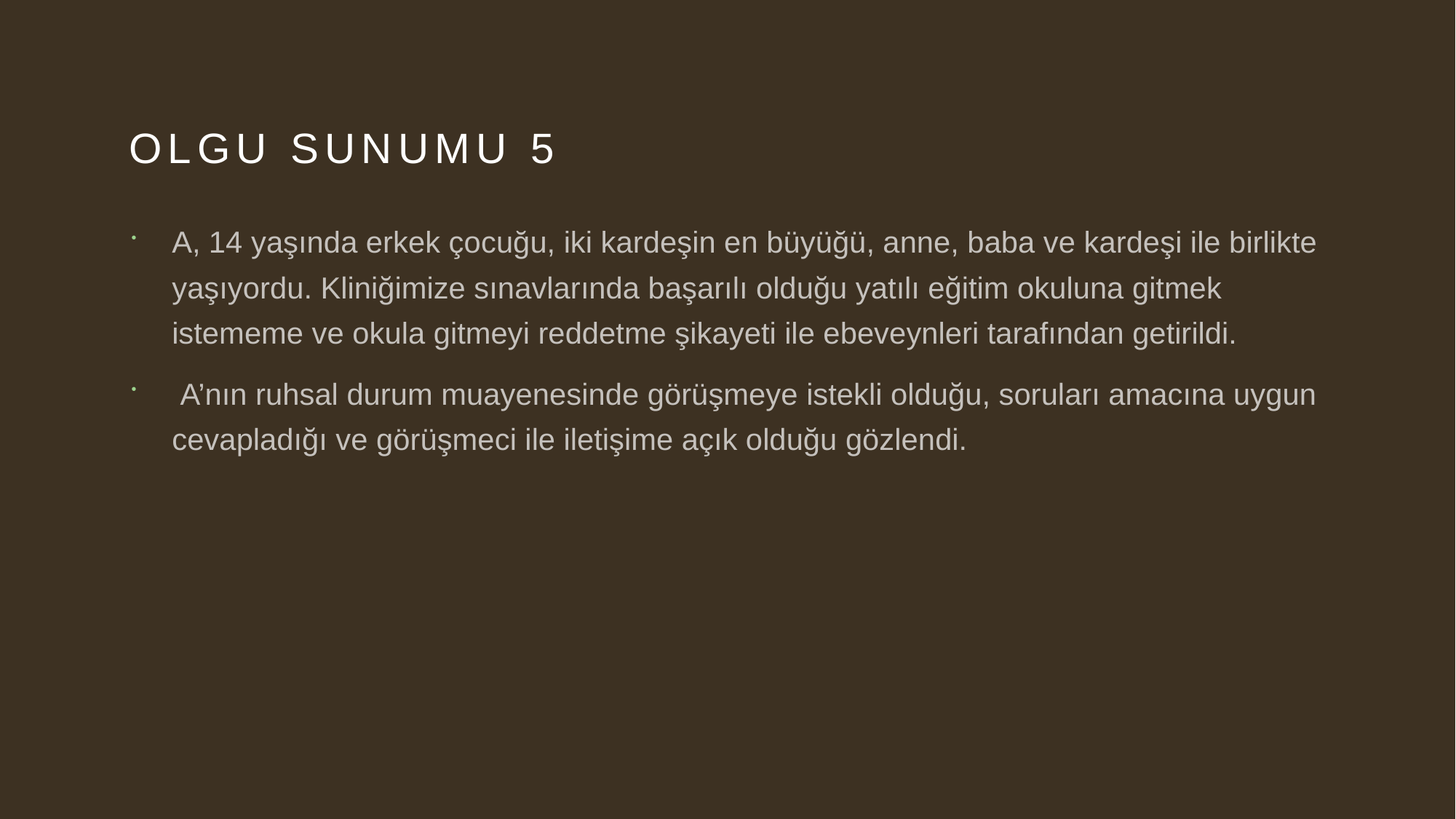

# Olgu sunumu 5
A, 14 yaşında erkek çocuğu, iki kardeşin en büyüğü, anne, baba ve kardeşi ile birlikte yaşıyordu. Kliniğimize sınavlarında başarılı olduğu yatılı eğitim okuluna gitmek istememe ve okula gitmeyi reddetme şikayeti ile ebeveynleri tarafından getirildi.
 A’nın ruhsal durum muayenesinde görüşmeye istekli olduğu, soruları amacına uygun cevapladığı ve görüşmeci ile iletişime açık olduğu gözlendi.